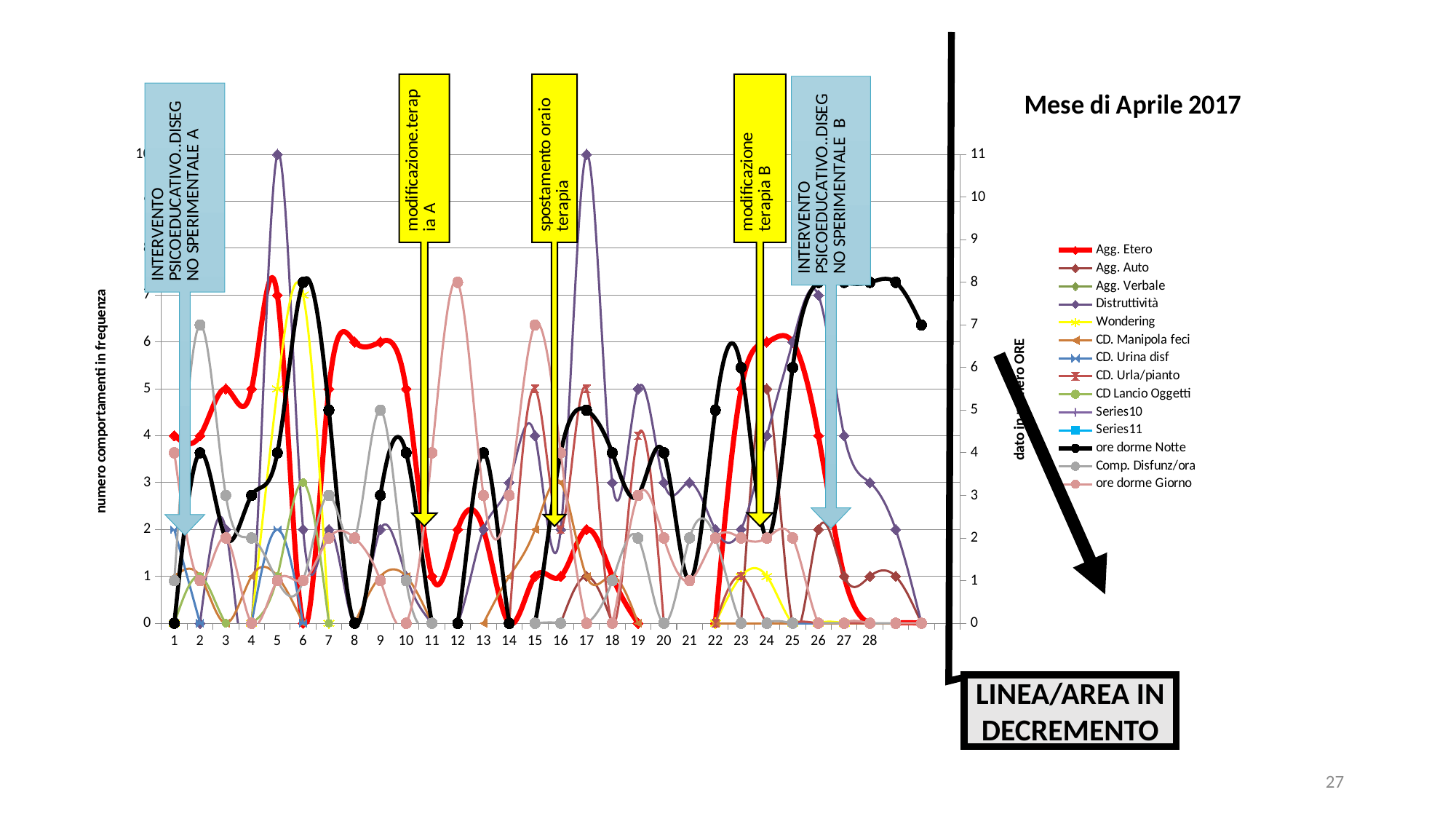

### Chart: Mese di Aprile 2017

| Category | Agg. Etero | Agg. Auto | Agg. Verbale | Distruttività | Wondering | CD. Manipola feci | CD. Urina disf | CD. Urla/pianto | CD Lancio Oggetti |  |  | ore dorme Notte | Comp. Disfunz/ora | ore dorme Giorno |
|---|---|---|---|---|---|---|---|---|---|---|---|---|---|---|
LINEA/AREA IN DECREMENTO
27